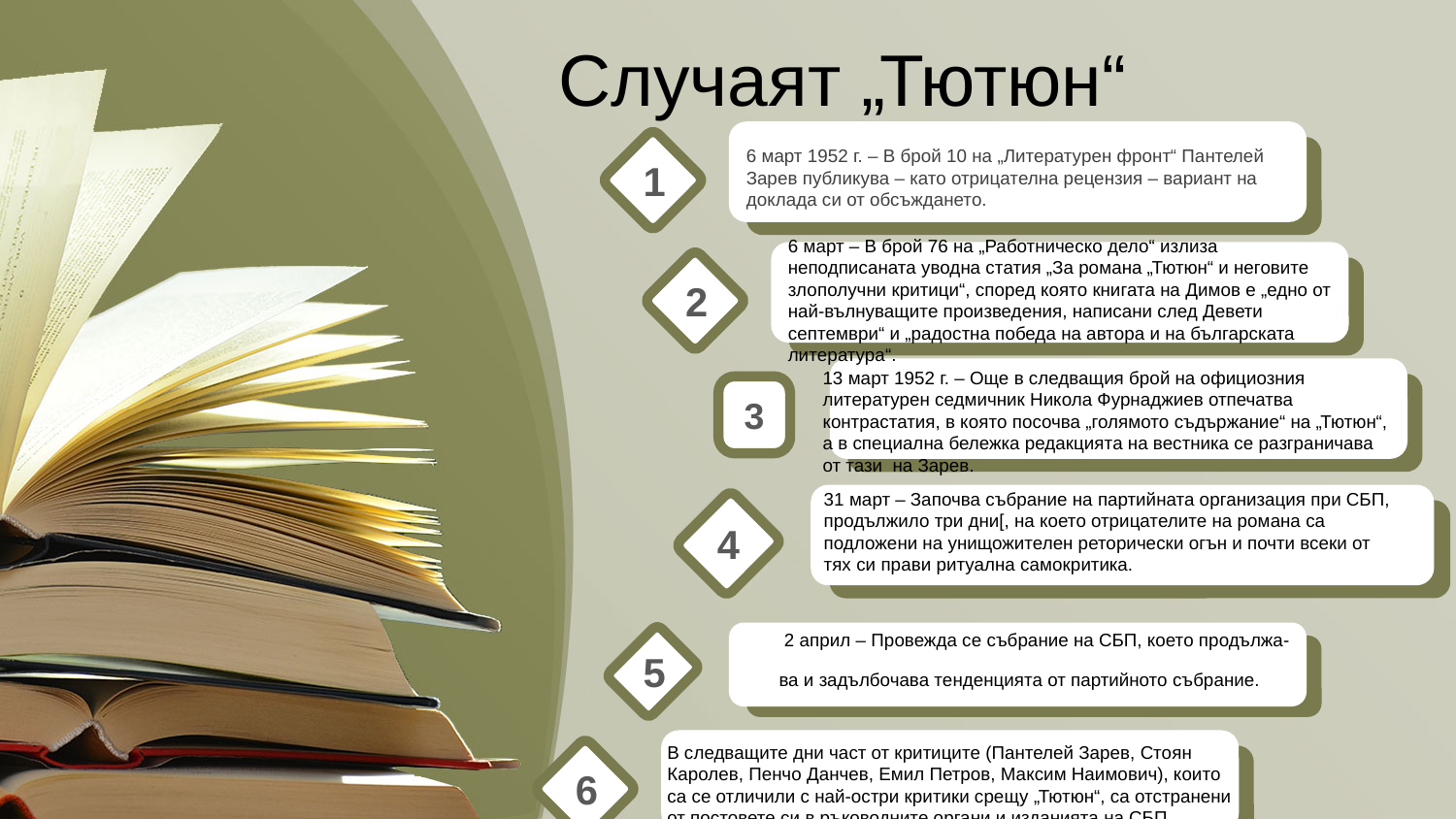

Случаят „Тютюн“

6 март 1952 г. – В брой 10 на „Литературен фронт“ Пантелей Зарев публикува – като отрицателна рецензия – вариант на доклада си от обсъждането.

1
6 март – В брой 76 на „Работническо дело“ излиза неподписаната уводна статия „За романа „Тютюн“ и неговите злополучни критици“, според която книгата на Димов е „едно от най-вълнуващите произведения, написани след Девети септември“ и „радостна победа на автора и на българската литература“.

2

13 март 1952 г. – Още в следващия брой на официозния литературен седмичник Никола Фурнаджиев отпечатва контрастатия, в която посочва „голямото съдържание“ на „Тютюн“, а в специална бележка редакцията на вестника се разграничава от тази  на Зарев.

3

31 март – Започва събрание на партийната организация при СБП, продължило три дни[, на което отрицателите на романа са подложени на унищожителен реторически огън и почти всеки от тях си прави ритуална самокритика.

4

 2 април – Провежда се събрание на СБП, което продължа-ва и задълбочава тенденцията от партийното събрание.

5

6
В следващите дни част от критиците (Пантелей Зарев, Стоян Каролев, Пенчо Данчев, Емил Петров, Максим Наимович), които са се отличили с най-остри критики срещу „Тютюн“, са отстранени от постовете си в ръководните органи и изданията на СБП.